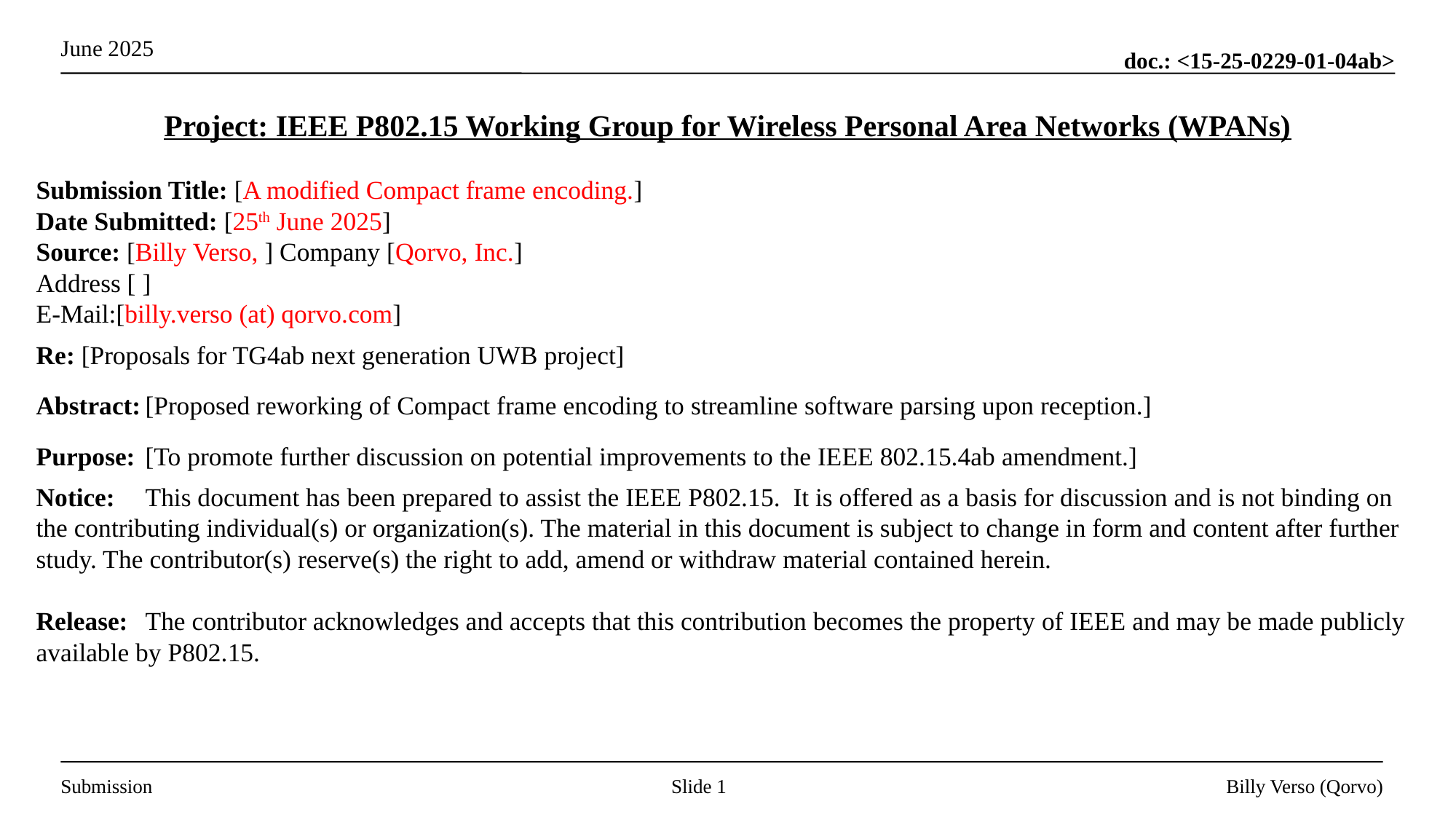

Project: IEEE P802.15 Working Group for Wireless Personal Area Networks (WPANs)

Submission Title: [A modified Compact frame encoding.]
Date Submitted: [25th June 2025]
Source: [Billy Verso, ] Company [Qorvo, Inc.]
Address [ ]
E-Mail:[billy.verso (at) qorvo.com]
Re: [Proposals for TG4ab next generation UWB project]
Abstract:	[Proposed reworking of Compact frame encoding to streamline software parsing upon reception.]
Purpose:	[To promote further discussion on potential improvements to the IEEE 802.15.4ab amendment.]
Notice:	This document has been prepared to assist the IEEE P802.15.  It is offered as a basis for discussion and is not binding on the contributing individual(s) or organization(s). The material in this document is subject to change in form and content after further study. The contributor(s) reserve(s) the right to add, amend or withdraw material contained herein.

Release:	The contributor acknowledges and accepts that this contribution becomes the property of IEEE and may be made publicly available by P802.15.